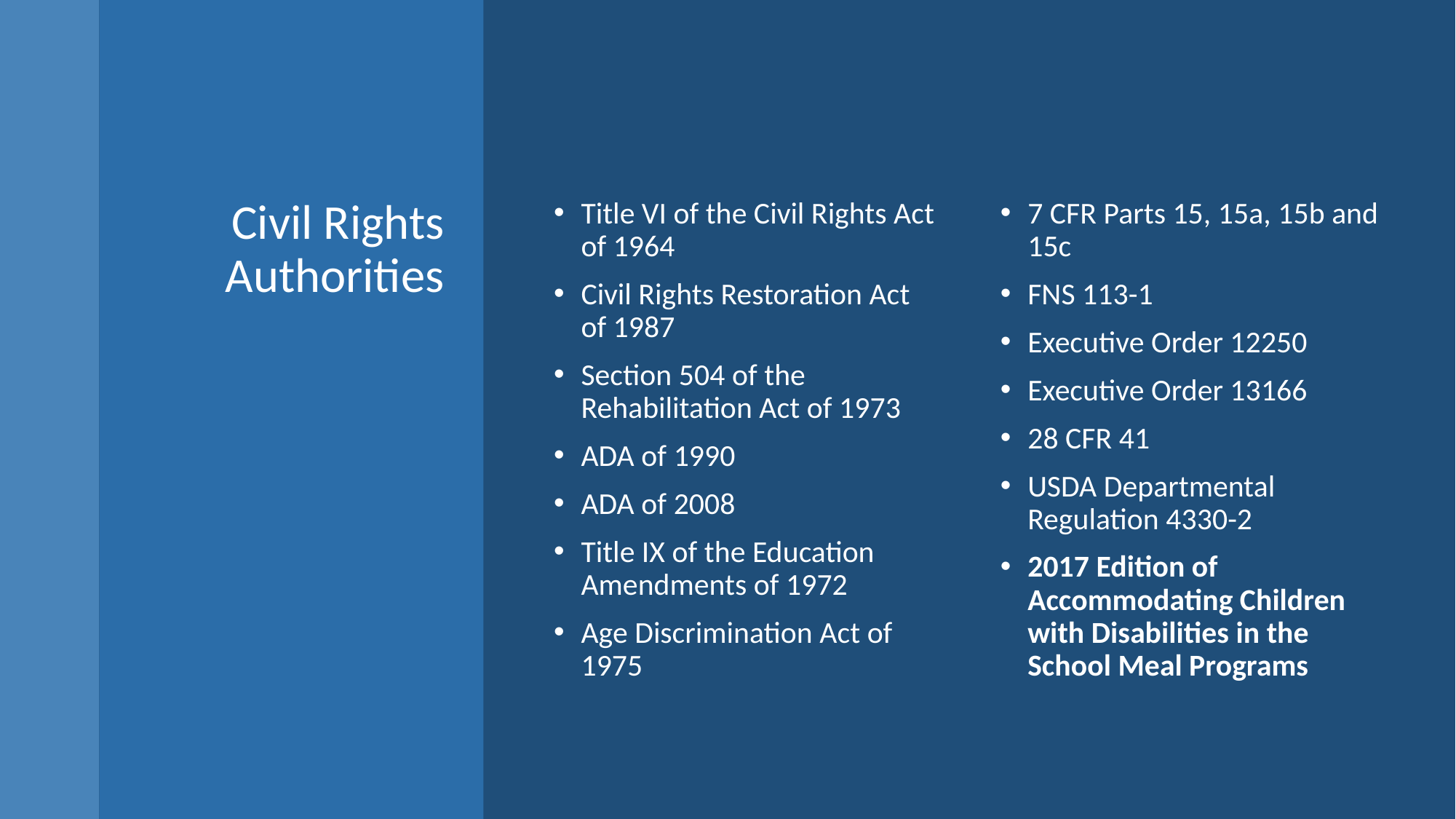

# Civil Rights Authorities
Title VI of the Civil Rights Act of 1964
Civil Rights Restoration Act of 1987
Section 504 of the Rehabilitation Act of 1973
ADA of 1990
ADA of 2008
Title IX of the Education Amendments of 1972
Age Discrimination Act of 1975

7 CFR Parts 15, 15a, 15b and 15c
FNS 113-1
Executive Order 12250
Executive Order 13166
28 CFR 41
USDA Departmental Regulation 4330-2
2017 Edition of Accommodating Children with Disabilities in the School Meal Programs